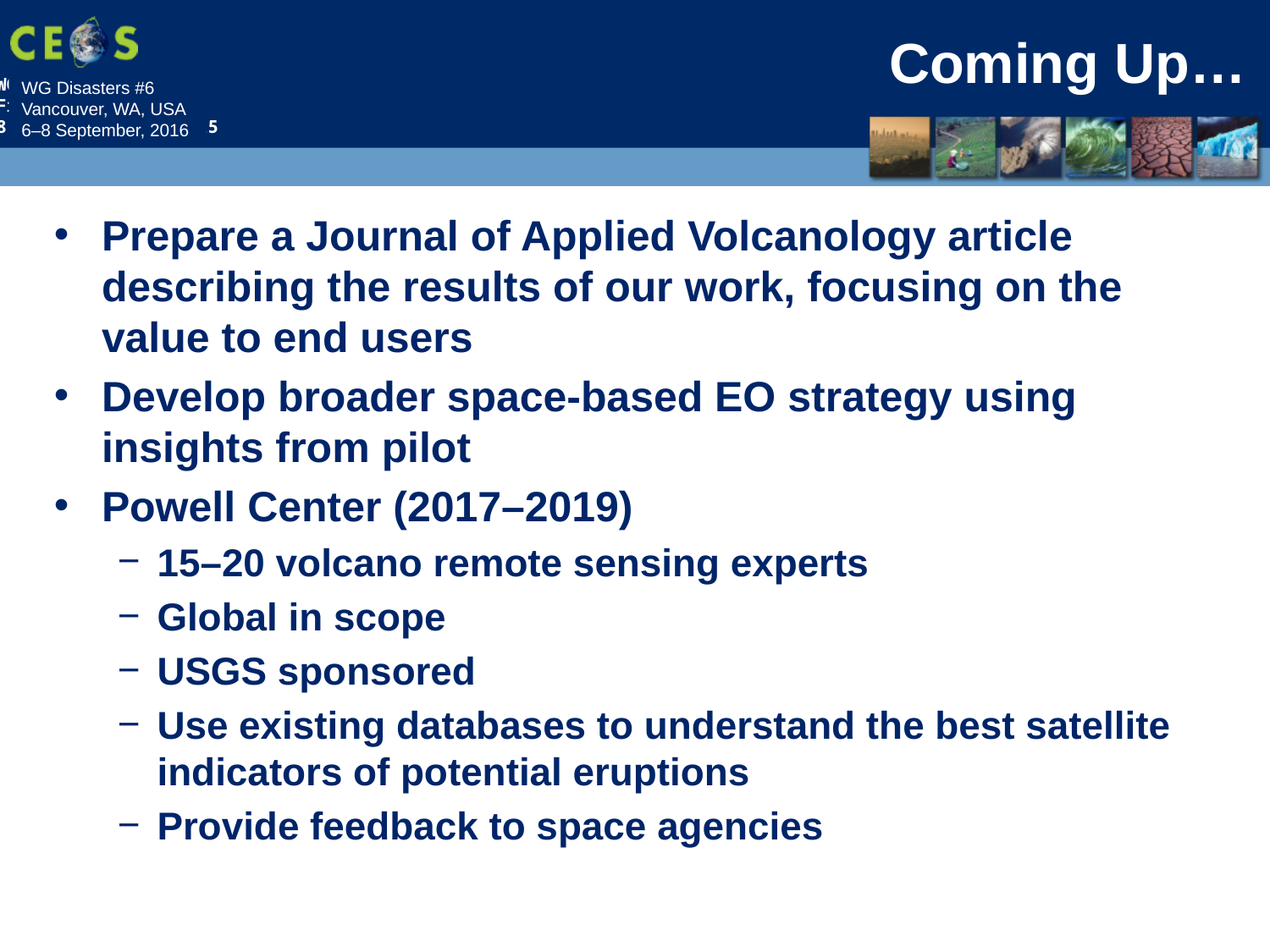

# Coming Up…
Prepare a Journal of Applied Volcanology article describing the results of our work, focusing on the value to end users
Develop broader space-based EO strategy using insights from pilot
Powell Center (2017–2019)
15–20 volcano remote sensing experts
Global in scope
USGS sponsored
Use existing databases to understand the best satellite indicators of potential eruptions
Provide feedback to space agencies